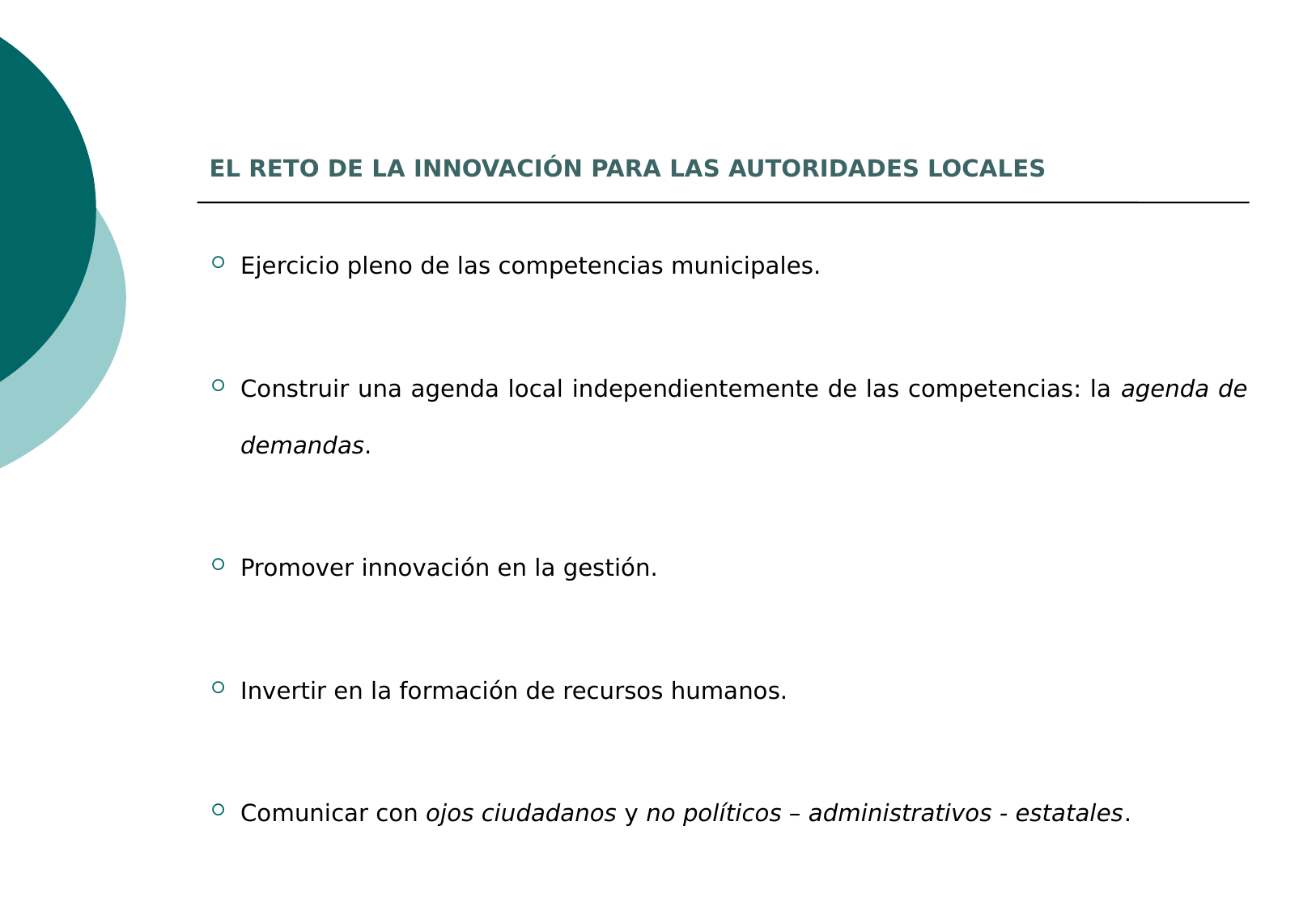

# EL RETO DE LA INNOVACIÓN PARA LAS AUTORIDADES LOCALES
Ejercicio pleno de las competencias municipales.

Construir una agenda local independientemente de las competencias: la agenda de demandas.

Promover innovación en la gestión.

Invertir en la formación de recursos humanos.

Comunicar con ojos ciudadanos y no políticos – administrativos - estatales.